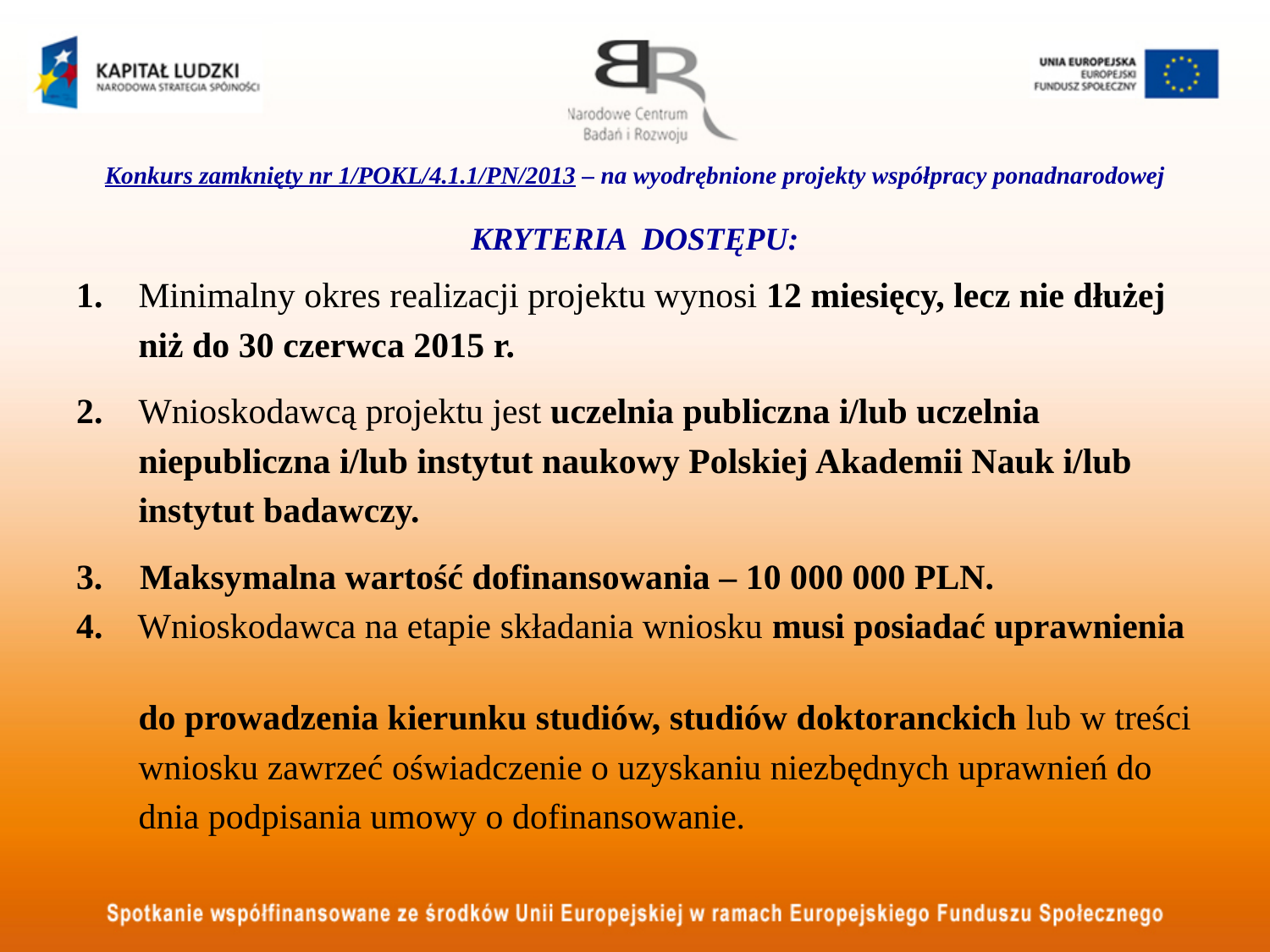

# Konkurs zamknięty nr 1/POKL/4.1.1/PN/2013 – na wyodrębnione projekty współpracy ponadnarodowej KRYTERIA  DOSTĘPU:
1.    Minimalny okres realizacji projektu wynosi 12 miesięcy, lecz nie dłużej
       niż do 30 czerwca 2015 r.

2.    Wnioskodawcą projektu jest uczelnia publiczna i/lub uczelnia
       niepubliczna i/lub instytut naukowy Polskiej Akademii Nauk i/lub
       instytut badawczy.

Maksymalna wartość dofinansowania – 10 000 000 PLN.
4.    Wnioskodawca na etapie składania wniosku musi posiadać uprawnienia
       do prowadzenia kierunku studiów, studiów doktoranckich lub w treści
       wniosku zawrzeć oświadczenie o uzyskaniu niezbędnych uprawnień do
       dnia podpisania umowy o dofinansowanie.